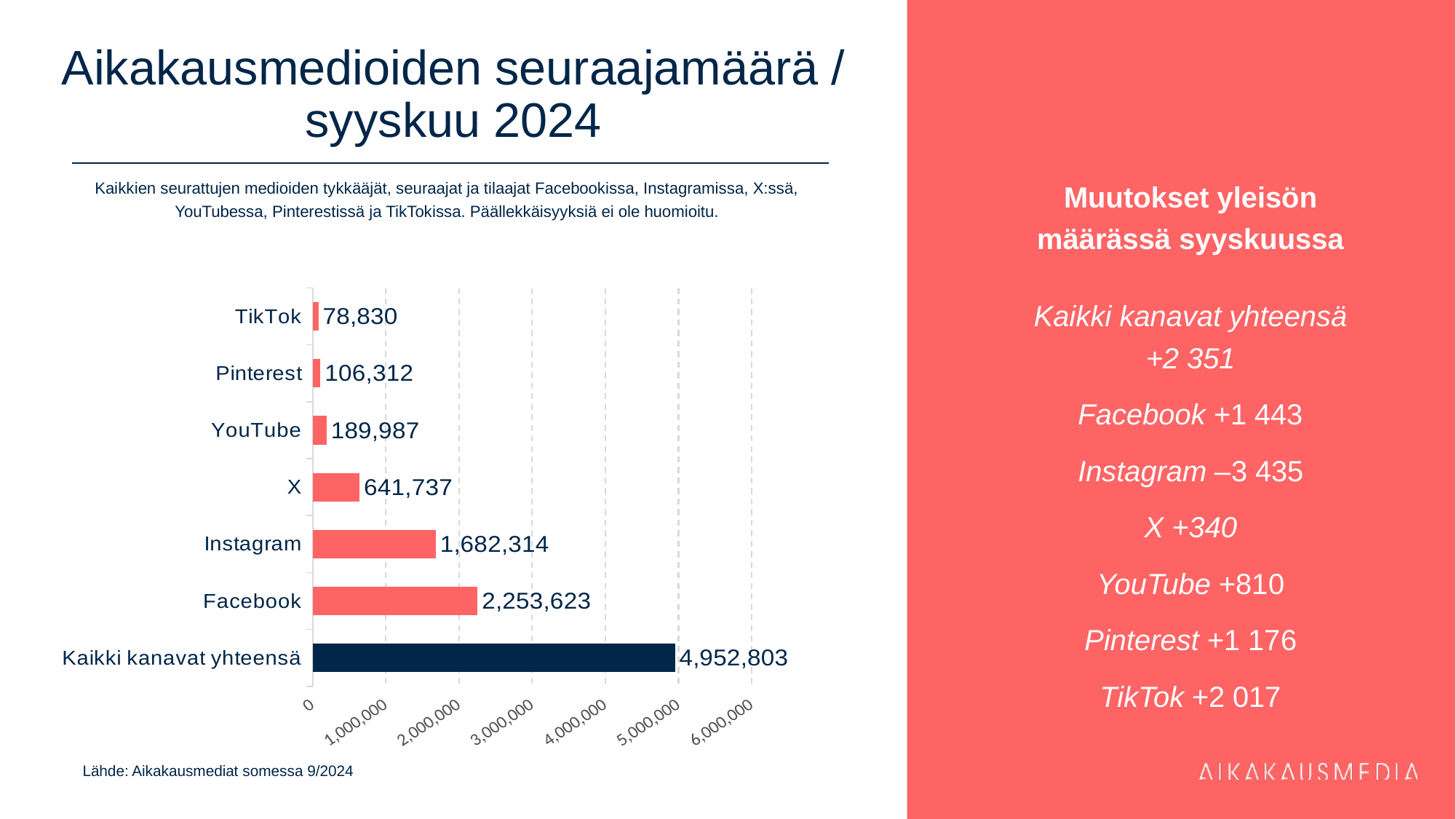

# Aikakausmedioiden seuraajamäärä / syyskuu 2024
Muutokset yleisön määrässä syyskuussa
Kaikki kanavat yhteensä
+2 351
Facebook +1 443
Instagram –3 435
X +340
YouTube +810
Pinterest +1 176
TikTok +2 017
Kaikkien seurattujen medioiden tykkääjät, seuraajat ja tilaajat Facebookissa, Instagramissa, X:ssä, YouTubessa, Pinterestissä ja TikTokissa. Päällekkäisyyksiä ei ole huomioitu.

### Chart

| Category | 2 253 623 |
|---|---|
| Kaikki kanavat yhteensä | 4952803.0 |
| Facebook | 2253623.0 |
| Instagram | 1682314.0 |
| X | 641737.0 |
| YouTube | 189987.0 |
| Pinterest | 106312.0 |
| TikTok | 78830.0 |